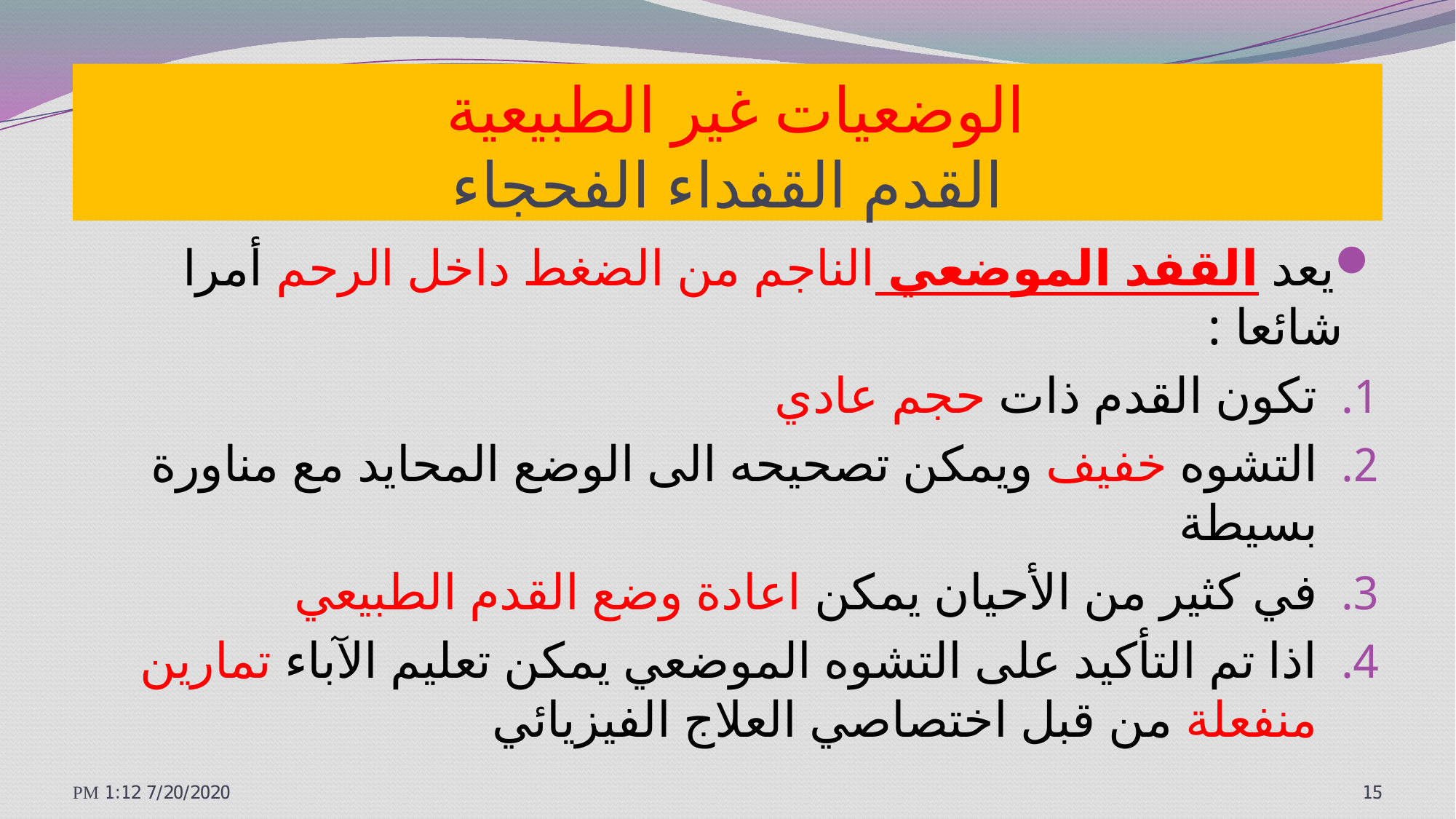

# الوضعيات غير الطبيعية القدم القفداء الفحجاء
يعد القفد الموضعي الناجم من الضغط داخل الرحم أمرا شائعا :
تكون القدم ذات حجم عادي
التشوه خفيف ويمكن تصحيحه الى الوضع المحايد مع مناورة بسيطة
في كثير من الأحيان يمكن اعادة وضع القدم الطبيعي
اذا تم التأكيد على التشوه الموضعي يمكن تعليم الآباء تمارين منفعلة من قبل اختصاصي العلاج الفيزيائي

7/20/2020 1:12 PM
15